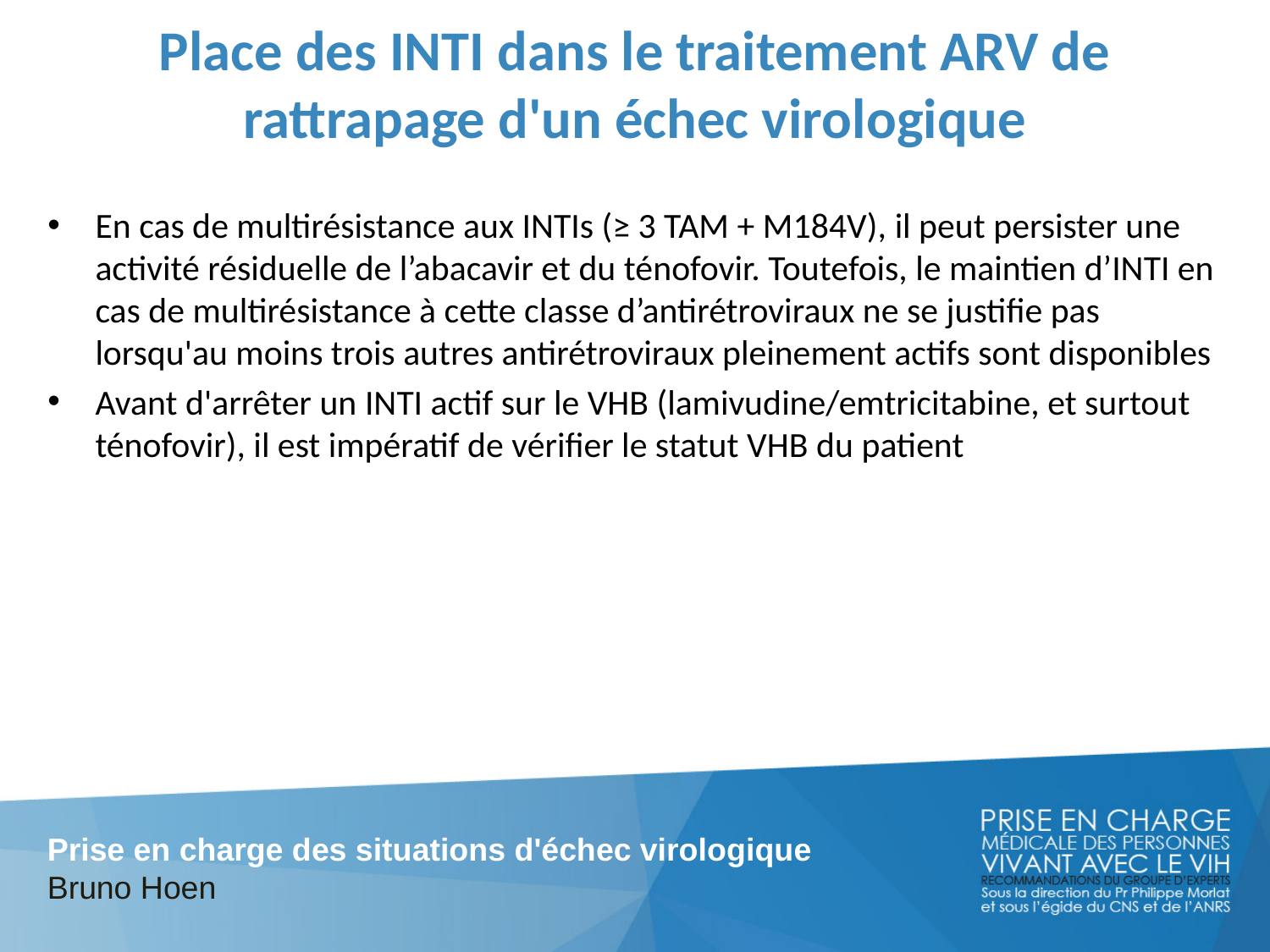

# Place des INTI dans le traitement ARV de rattrapage d'un échec virologique
En cas de multirésistance aux INTIs (≥ 3 TAM + M184V), il peut persister une activité résiduelle de l’abacavir et du ténofovir. Toutefois, le maintien d’INTI en cas de multirésistance à cette classe d’antirétroviraux ne se justifie pas lorsqu'au moins trois autres antirétroviraux pleinement actifs sont disponibles
Avant d'arrêter un INTI actif sur le VHB (lamivudine/emtricitabine, et surtout ténofovir), il est impératif de vérifier le statut VHB du patient
Prise en charge des situations d'échec virologique
Bruno Hoen